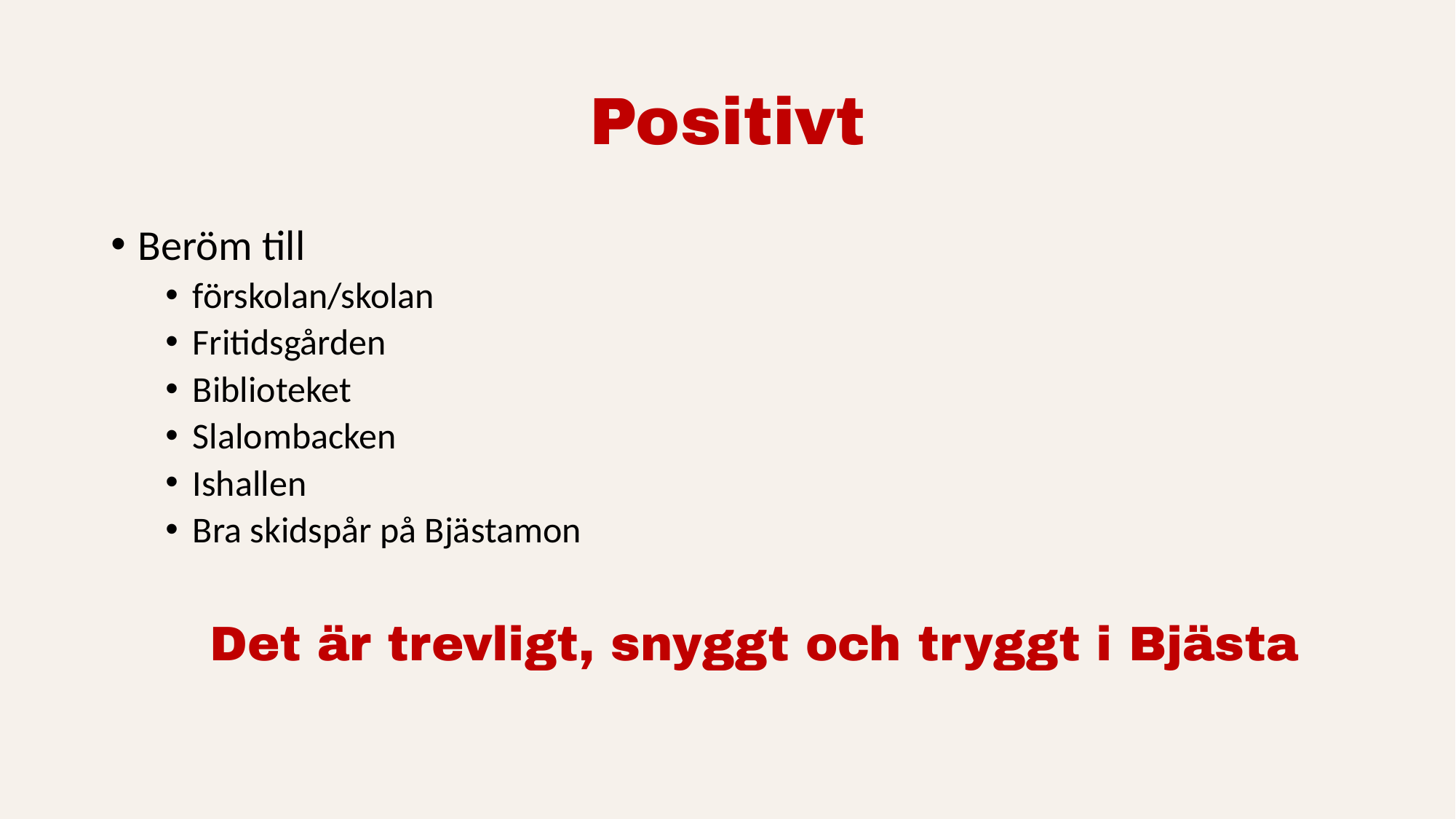

# Positivt
Beröm till
förskolan/skolan
Fritidsgården
Biblioteket
Slalombacken
Ishallen
Bra skidspår på Bjästamon

Det är trevligt, snyggt och tryggt i Bjästa